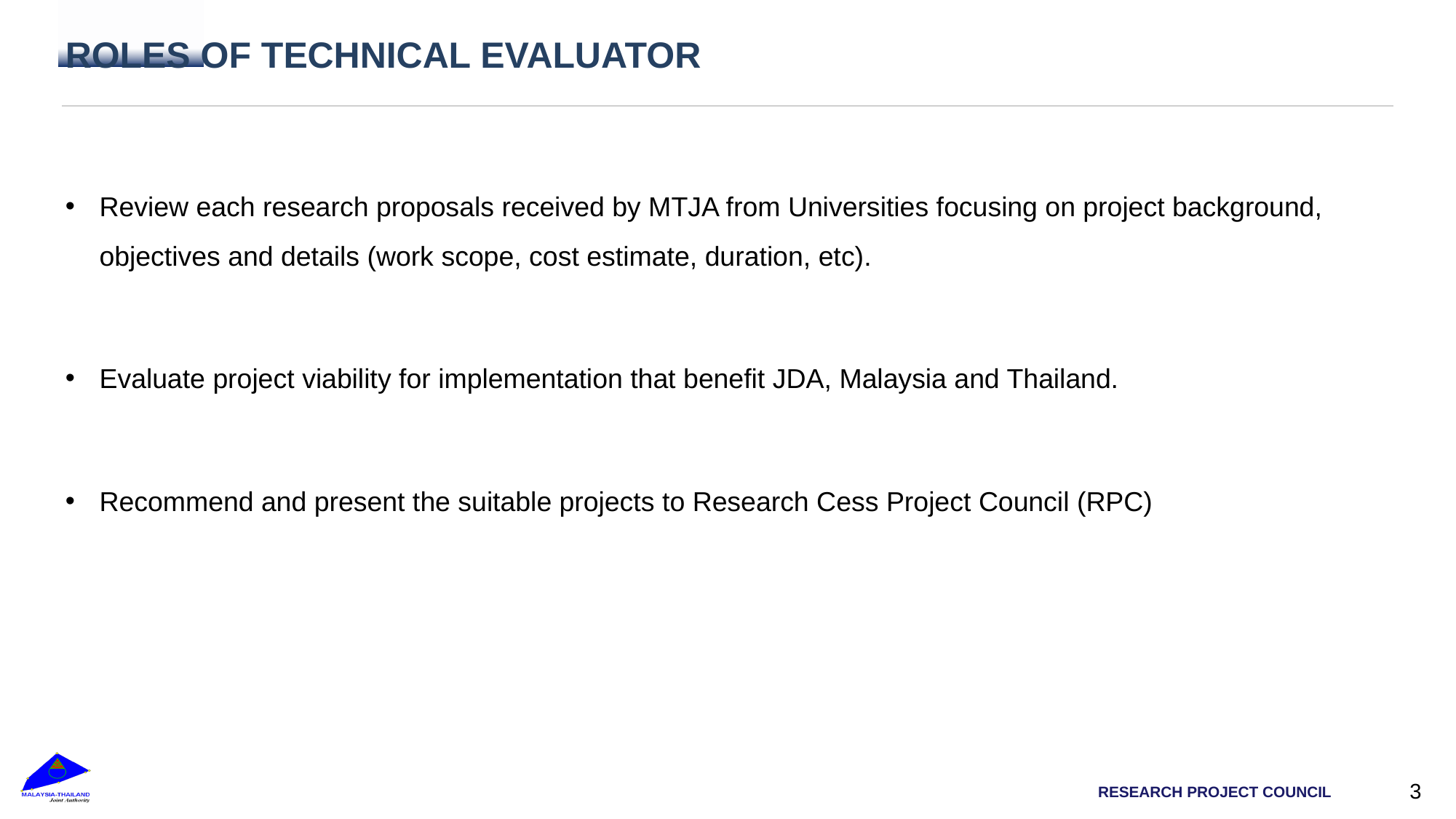

ROLES OF TECHNICAL EVALUATOR
Review each research proposals received by MTJA from Universities focusing on project background, objectives and details (work scope, cost estimate, duration, etc).

Evaluate project viability for implementation that benefit JDA, Malaysia and Thailand.

Recommend and present the suitable projects to Research Cess Project Council (RPC)